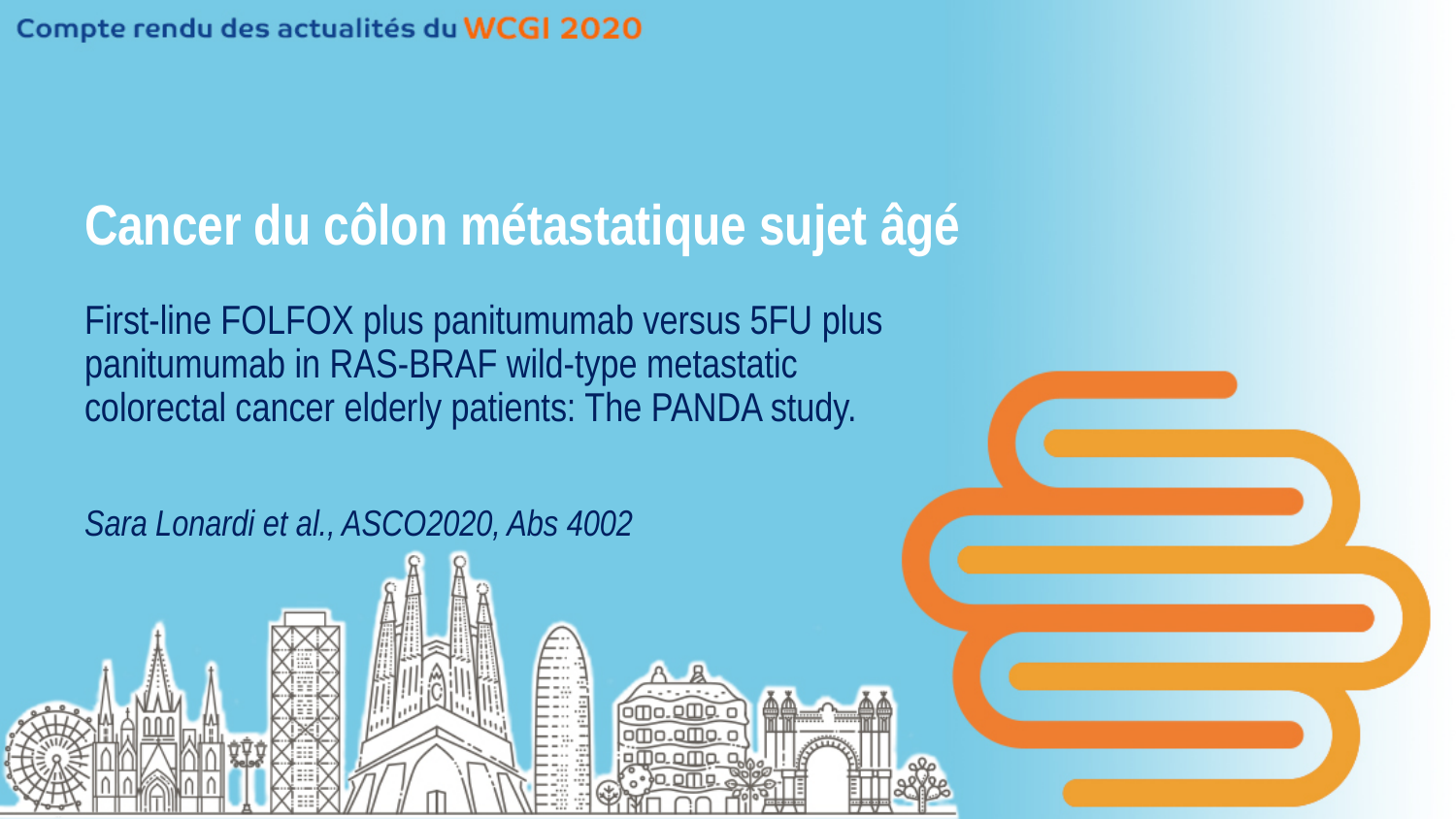

# Cancer du côlon métastatique sujet âgé
First-line FOLFOX plus panitumumab versus 5FU plus panitumumab in RAS-BRAF wild-type metastatic colorectal cancer elderly patients: The PANDA study.

Sara Lonardi et al., ASCO2020, Abs 4002